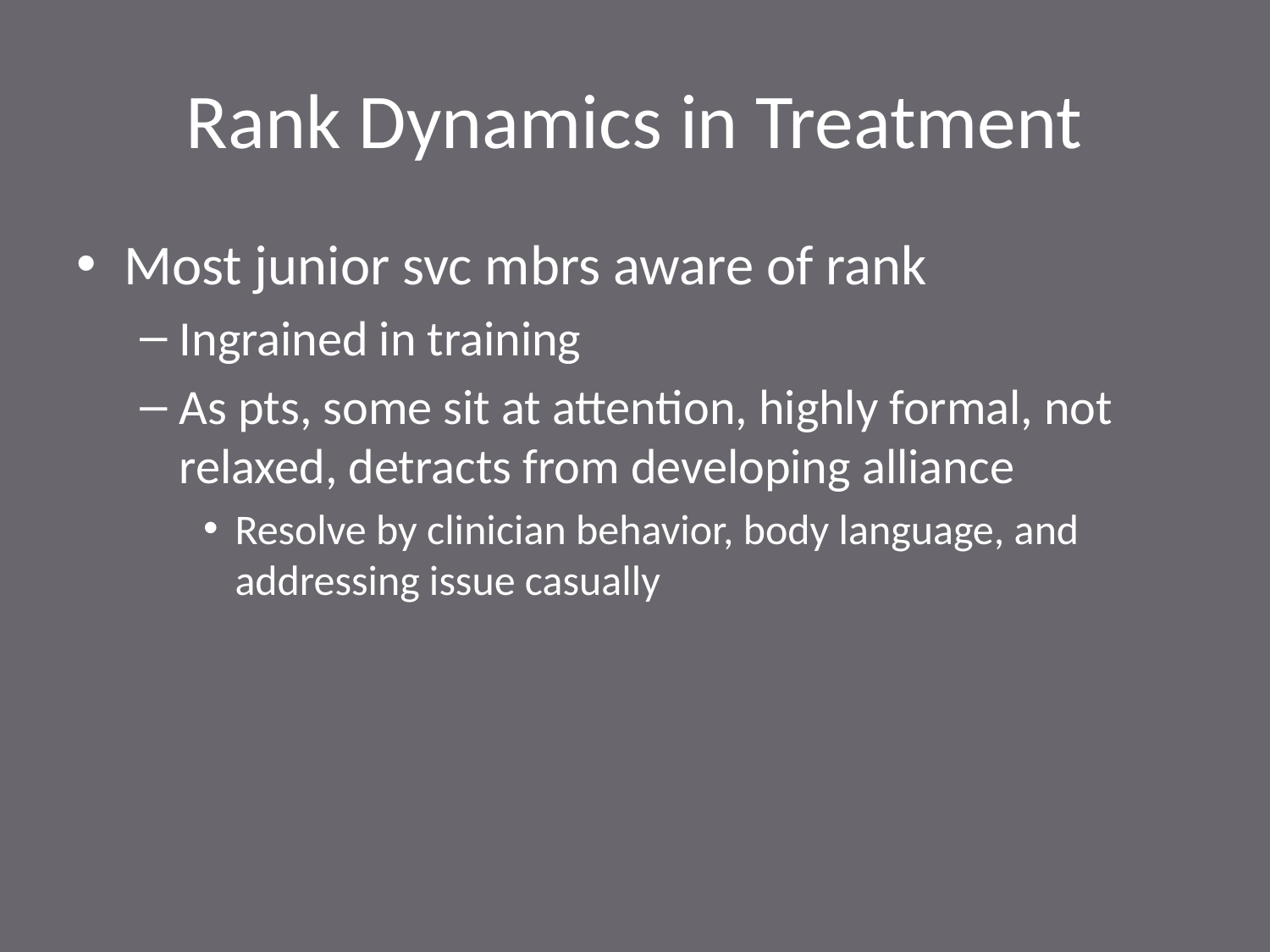

# Rank Dynamics in Treatment
Most junior svc mbrs aware of rank
Ingrained in training
As pts, some sit at attention, highly formal, not relaxed, detracts from developing alliance
Resolve by clinician behavior, body language, and addressing issue casually